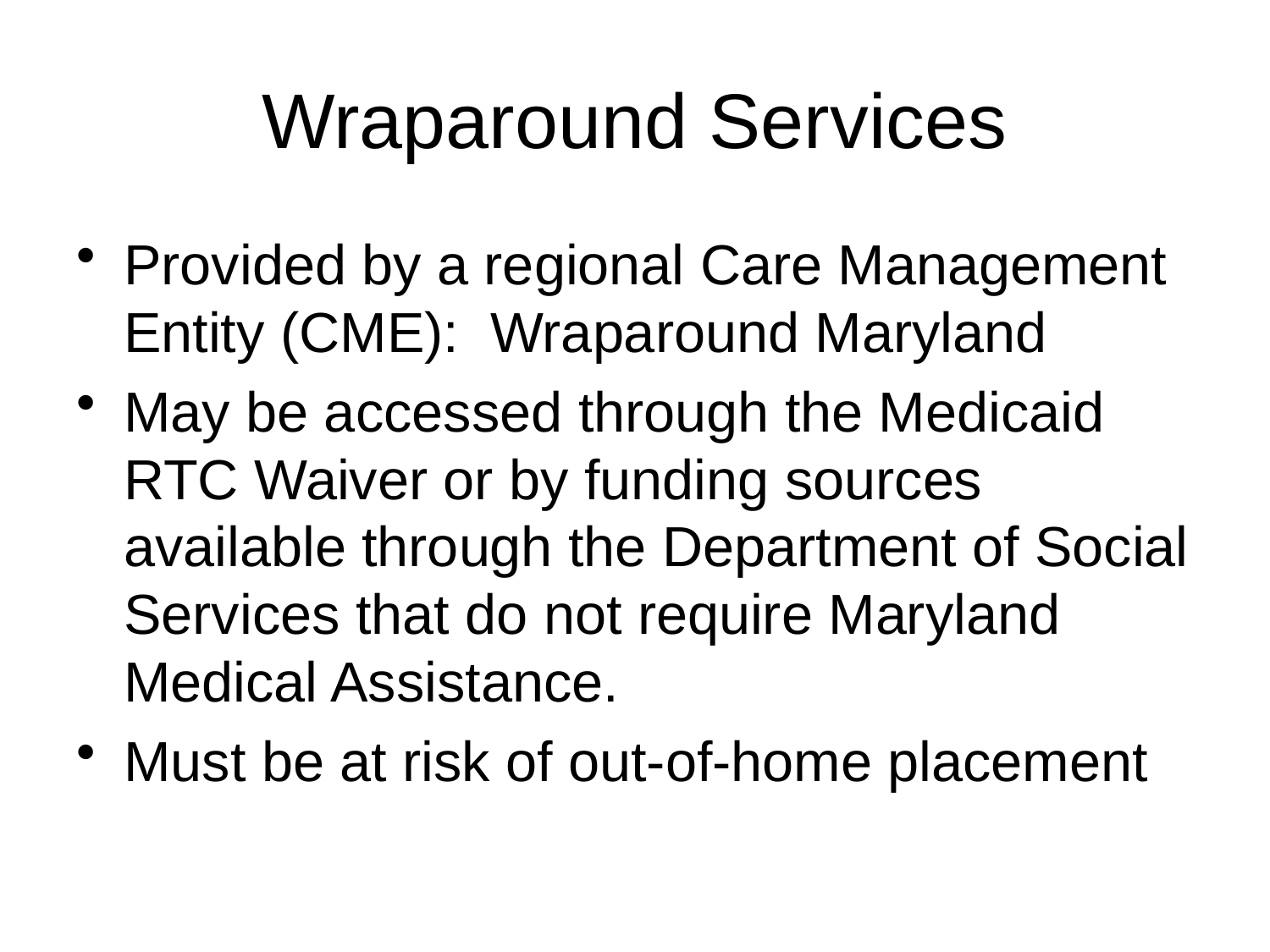

# Wraparound Services
Provided by a regional Care Management Entity (CME):  Wraparound Maryland
May be accessed through the Medicaid RTC Waiver or by funding sources available through the Department of Social Services that do not require Maryland Medical Assistance.
Must be at risk of out-of-home placement